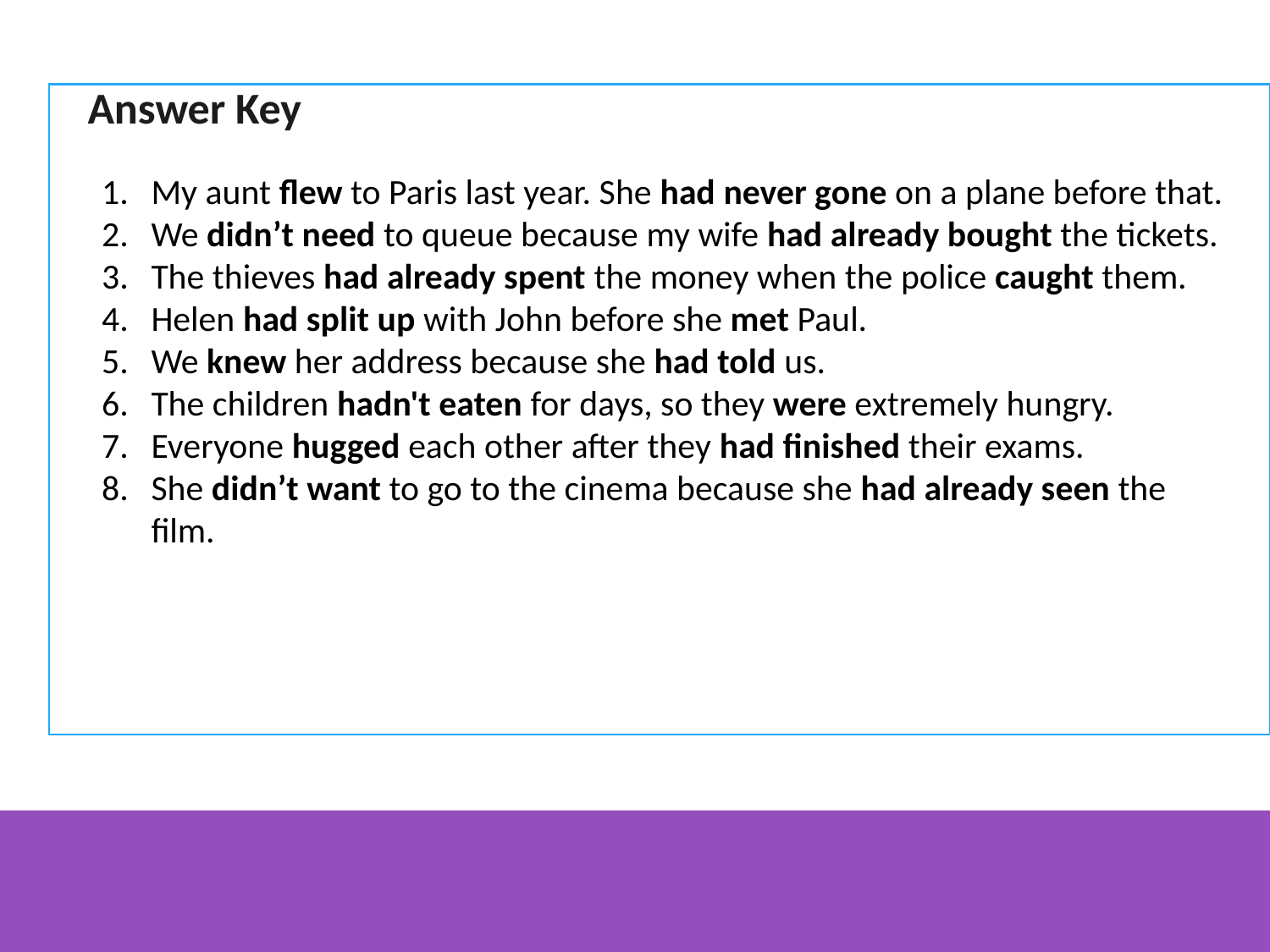

Answer Key

My aunt flew to Paris last year. She had never gone on a plane before that.
We didn’t need to queue because my wife had already bought the tickets.
The thieves had already spent the money when the police caught them.
Helen had split up with John before she met Paul.
We knew her address because she had told us.
The children hadn't eaten for days, so they were extremely hungry.
Everyone hugged each other after they had finished their exams.
She didn’t want to go to the cinema because she had already seen the film.